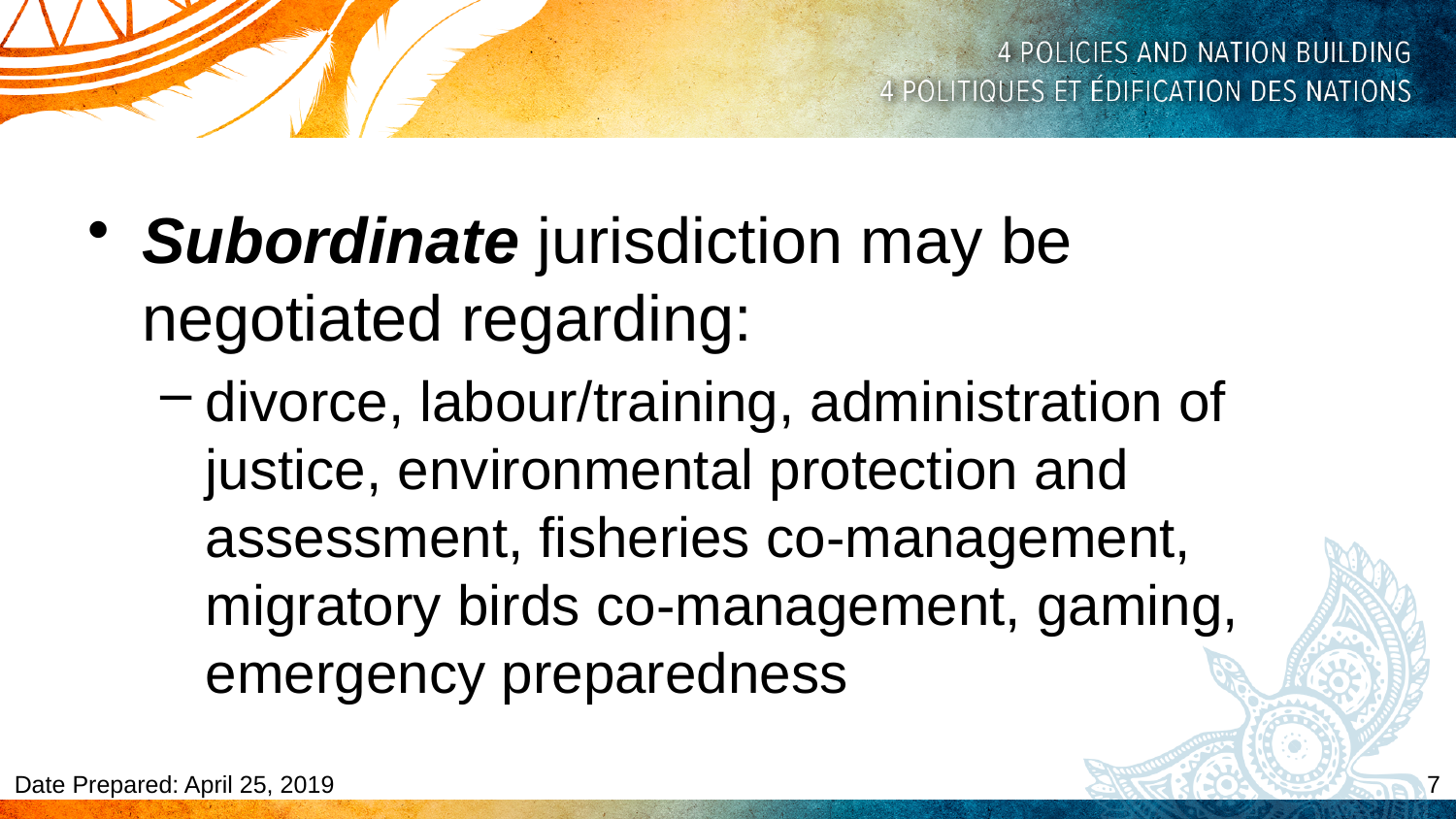

Subordinate jurisdiction may be negotiated regarding:
divorce, labour/training, administration of justice, environmental protection and assessment, fisheries co-management, migratory birds co-management, gaming, emergency preparedness

7
Date Prepared: April 25, 2019